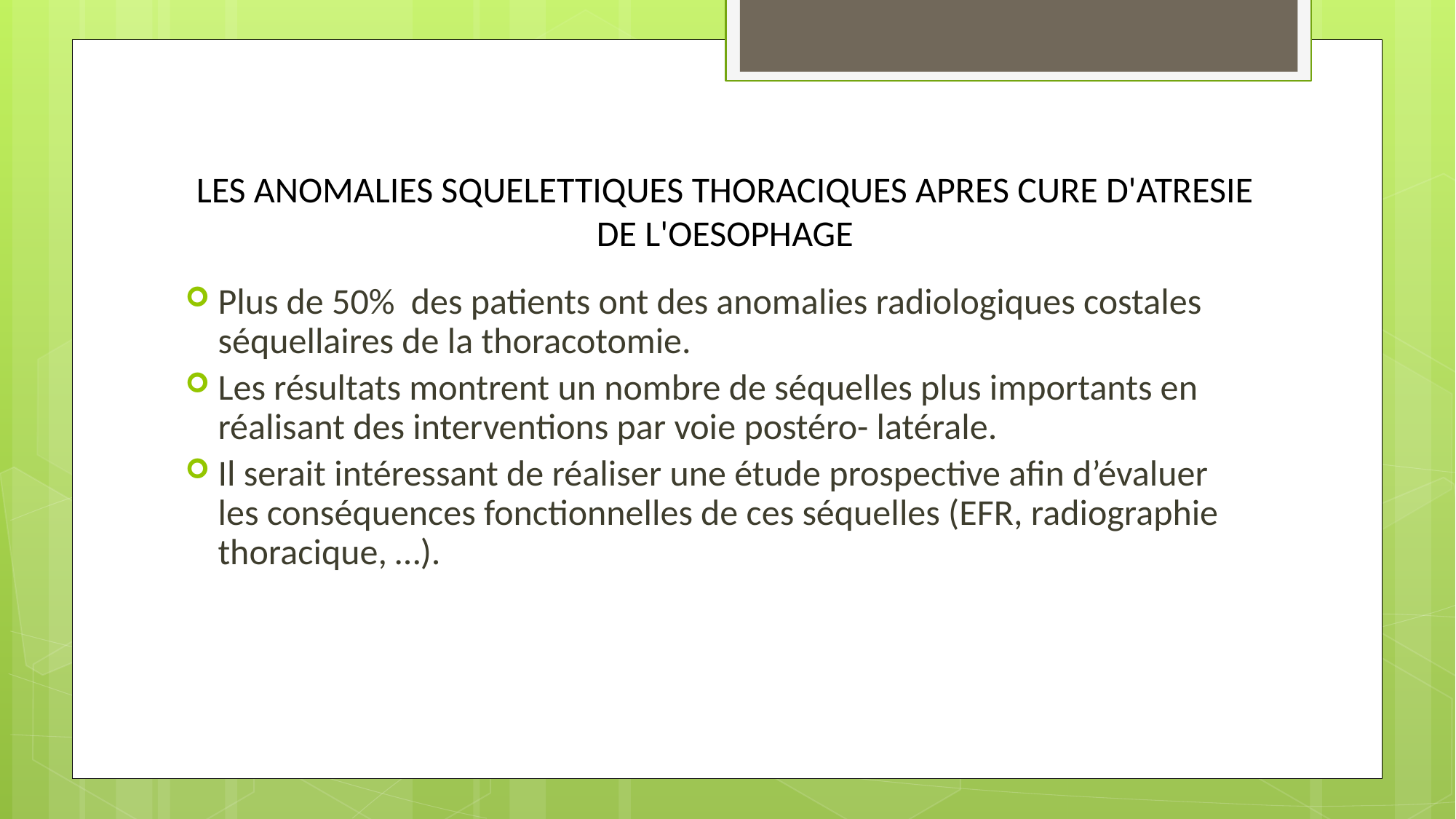

# LES ANOMALIES SQUELETTIQUES THORACIQUES APRES CURE D'ATRESIE DE L'OESOPHAGE
Plus de 50%  des patients ont des anomalies radiologiques costales séquellaires de la thoracotomie.
Les résultats montrent un nombre de séquelles plus importants en réalisant des interventions par voie postéro- latérale.
Il serait intéressant de réaliser une étude prospective afin d’évaluer les conséquences fonctionnelles de ces séquelles (EFR, radiographie thoracique, …).